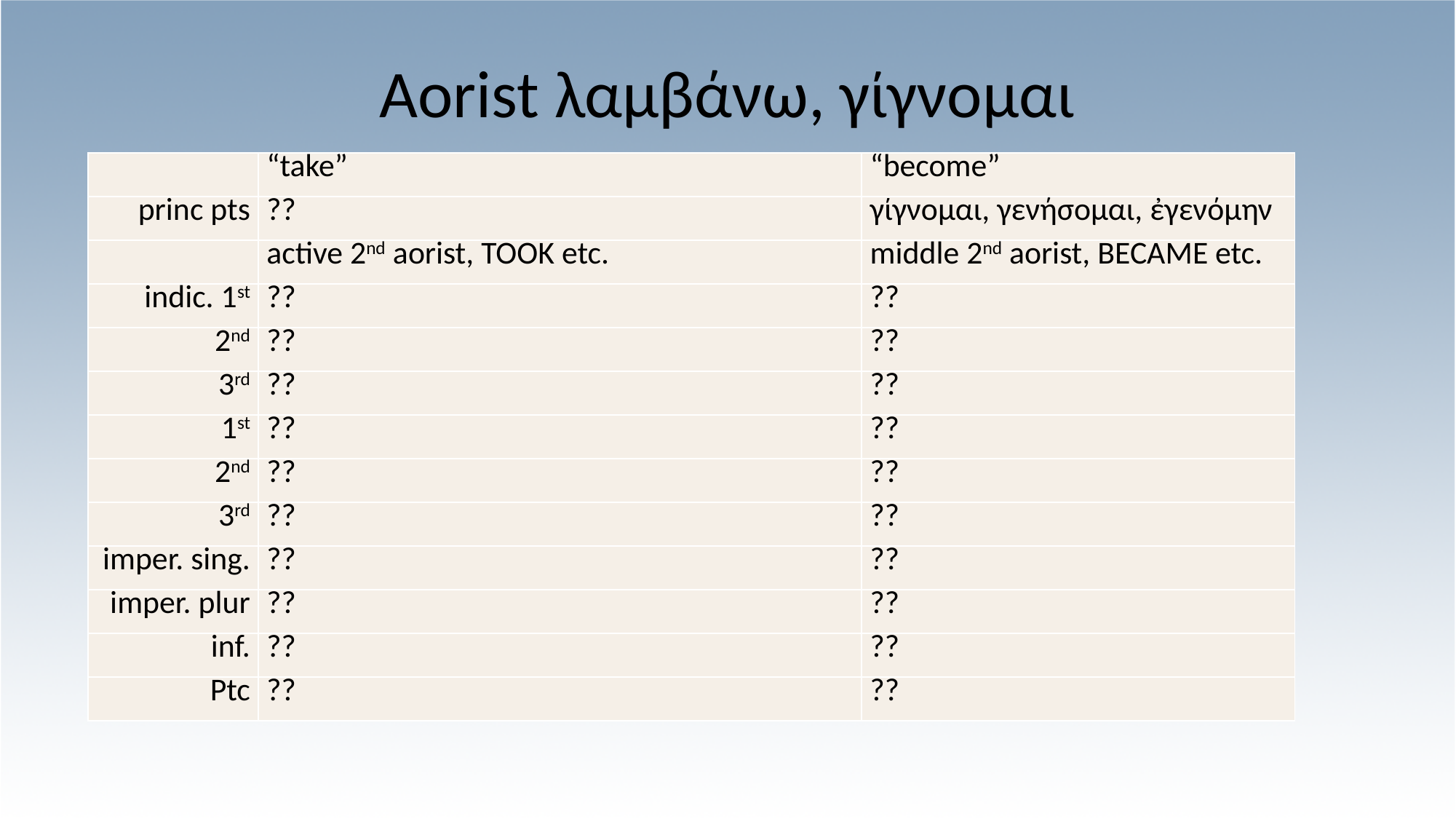

# Aorist λαμβάνω, γίγνομαι
|  | “take” | “become” |
| --- | --- | --- |
| princ pts | ?? | γίγνομαι, γενήσομαι, ἐγενόμην |
|  | active 2nd aorist, TOOK etc. | middle 2nd aorist, BECAME etc. |
| indic. 1st | ?? | ?? |
| 2nd | ?? | ?? |
| 3rd | ?? | ?? |
| 1st | ?? | ?? |
| 2nd | ?? | ?? |
| 3rd | ?? | ?? |
| imper. sing. | ?? | ?? |
| imper. plur | ?? | ?? |
| inf. | ?? | ?? |
| Ptc | ?? | ?? |